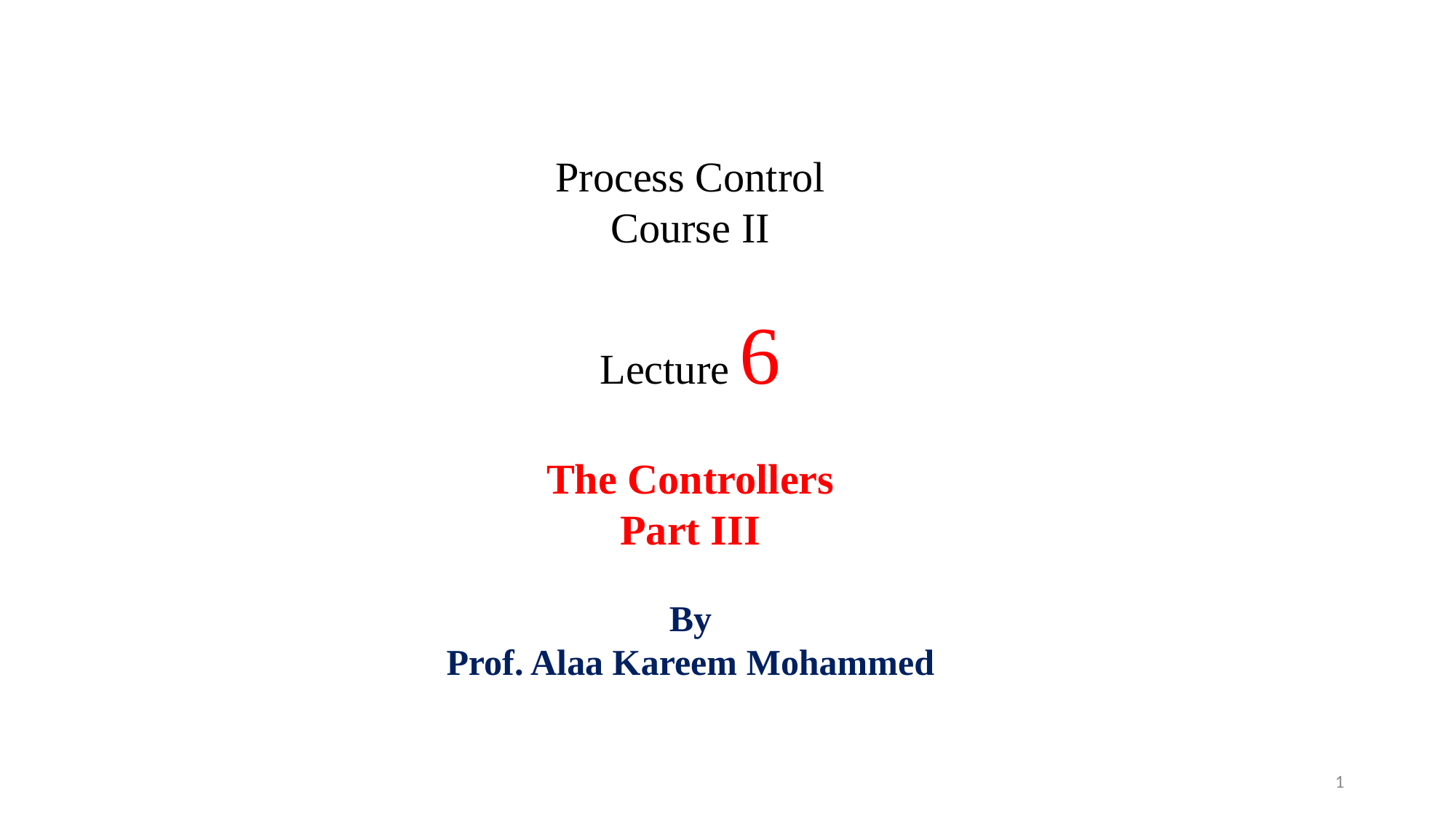

Process Control
Course II

Lecture 6

The Controllers
Part III

By
Prof. Alaa Kareem Mohammed
1